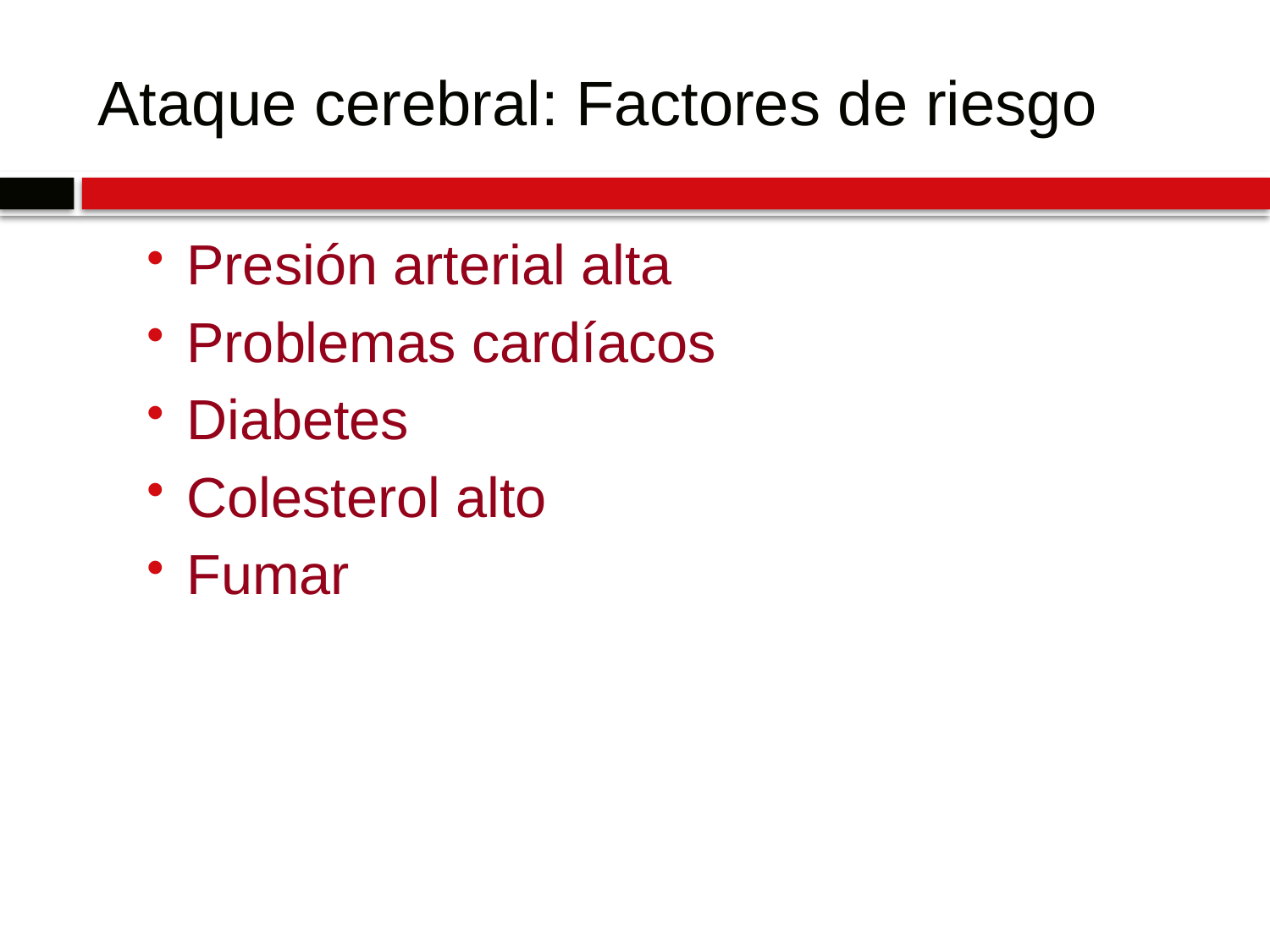

# Ataque cerebral: Factores de riesgo
Presión arterial alta
Problemas cardíacos
Diabetes
Colesterol alto
Fumar